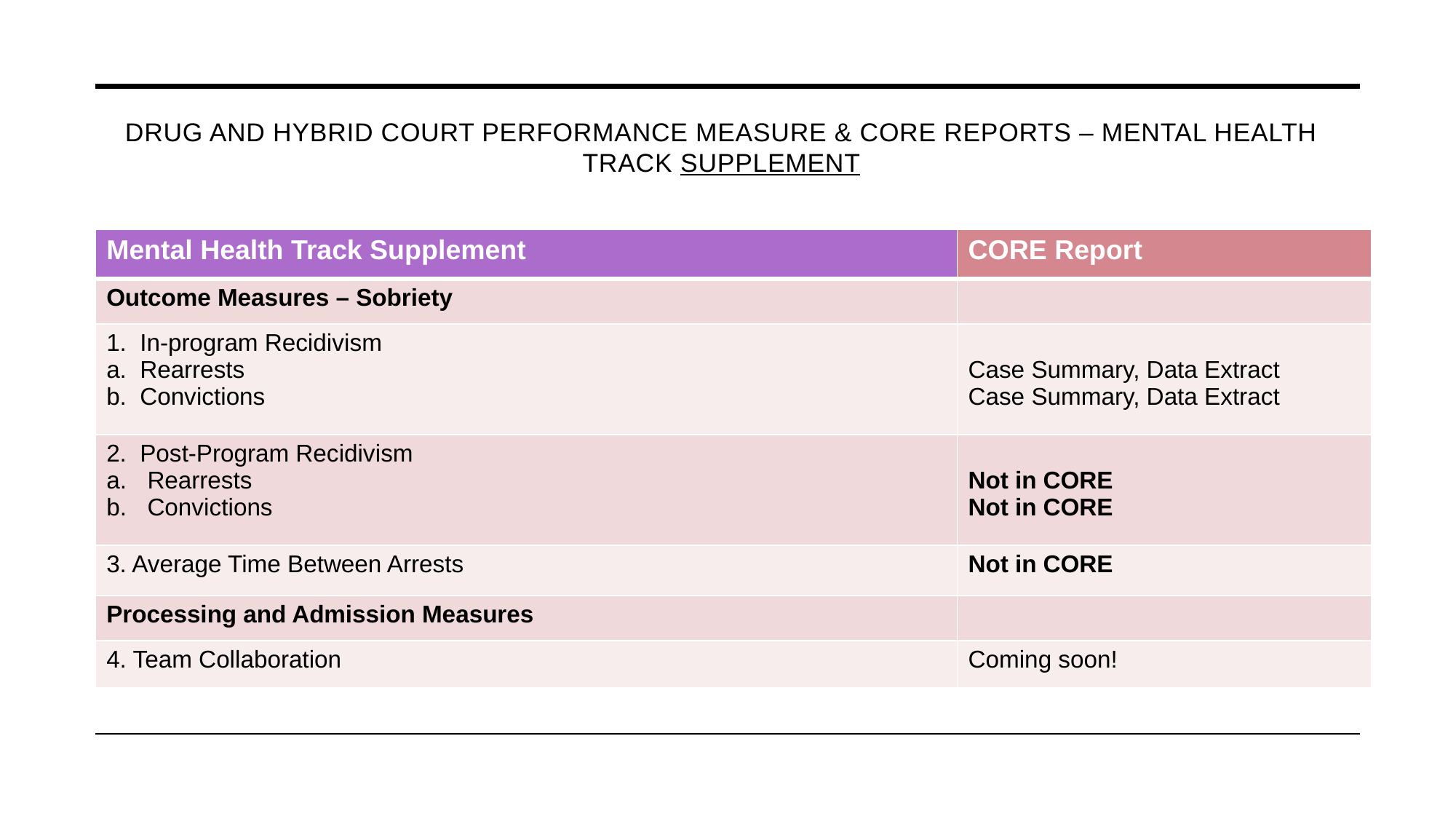

# Drug and Hybrid Court Performance Measure & CORE Reports – Mental Health Track Supplement
| Mental Health Track Supplement | CORE Report |
| --- | --- |
| Outcome Measures – Sobriety |  |
| 1. In-program Recidivism a. Rearrests b. Convictions | Case Summary, Data Extract Case Summary, Data Extract |
| 2. Post-Program Recidivism Rearrests Convictions | Not in CORE Not in CORE |
| 3. Average Time Between Arrests | Not in CORE |
| Processing and Admission Measures |  |
| 4. Team Collaboration | Coming soon! |